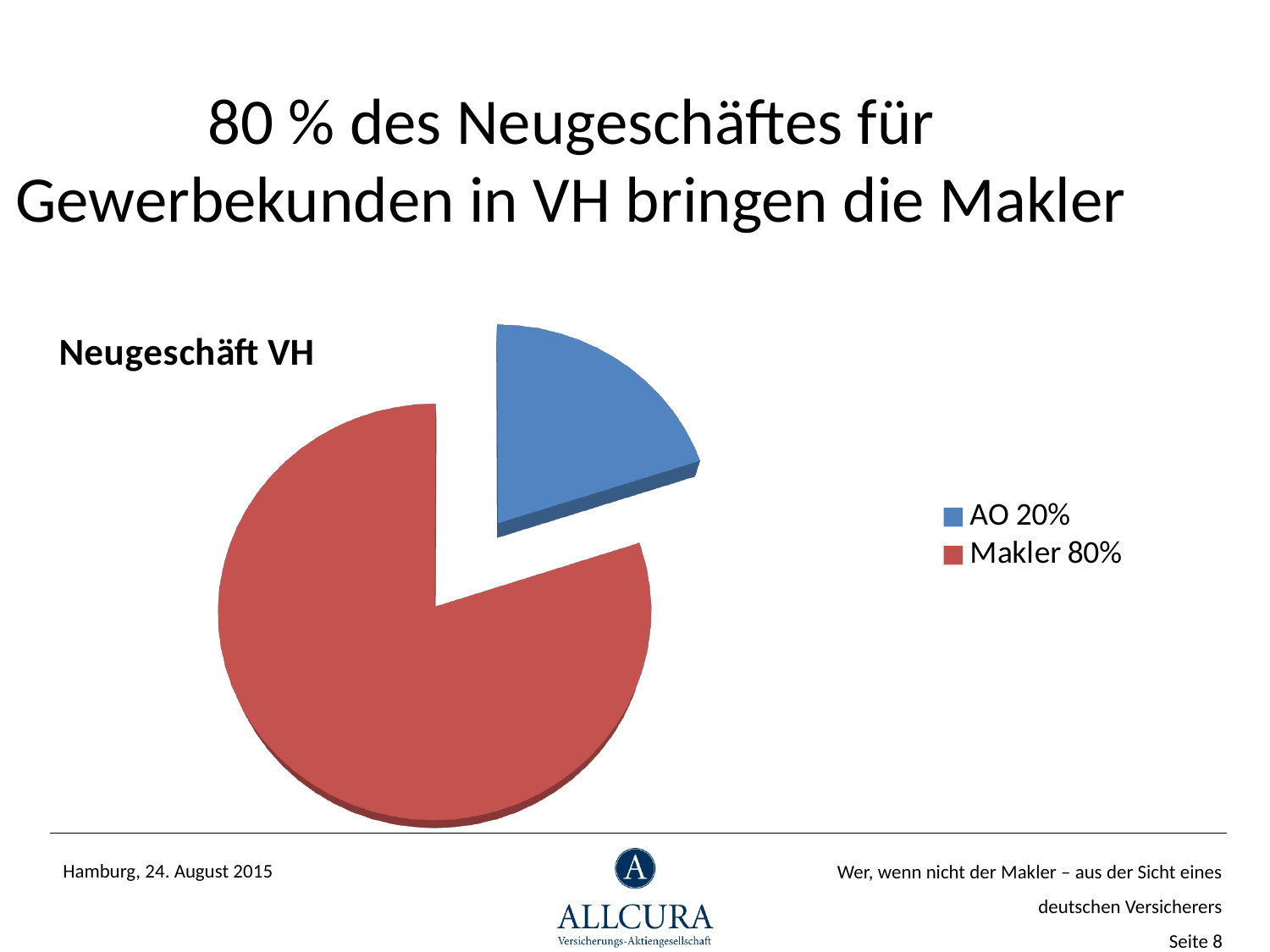

80 % des Neugeschäftes für Gewerbekunden in VH bringen die Makler

[unsupported chart]